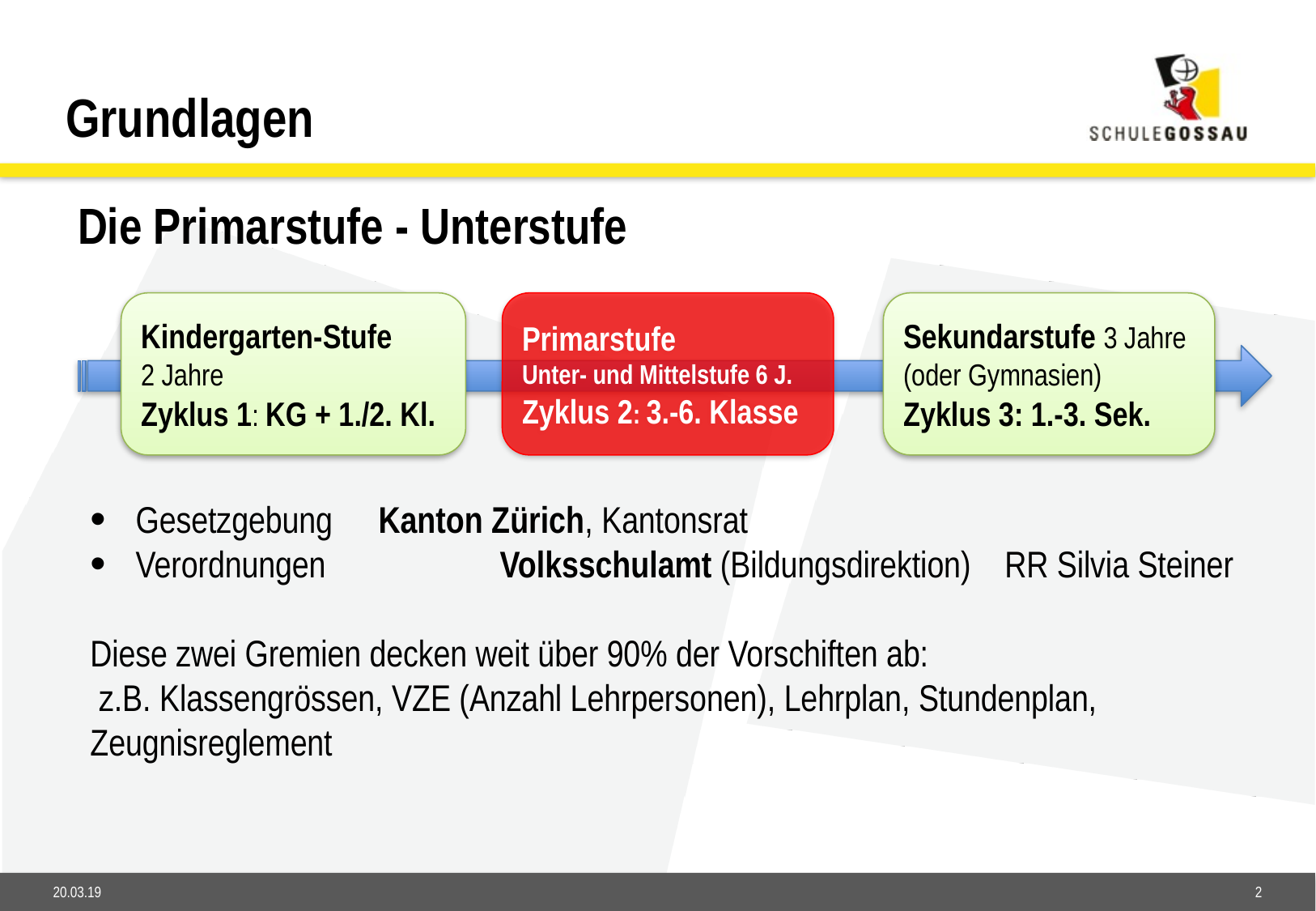

Grundlagen
Die Primarstufe - Unterstufe
Kindergarten-Stufe
2 Jahre
Zyklus 1: KG + 1./2. Kl.
Primarstufe
Unter- und Mittelstufe 6 J.
Zyklus 2: 3.-6. Klasse
Sekundarstufe 3 Jahre
(oder Gymnasien)
Zyklus 3: 1.-3. Sek.

Gesetzgebung	Kanton Zürich, Kantonsrat
Verordnungen		Volksschulamt (Bildungsdirektion)    RR Silvia Steiner

Diese zwei Gremien decken weit über 90% der Vorschiften ab:
 z.B. Klassengrössen, VZE (Anzahl Lehrpersonen), Lehrplan, Stundenplan, Zeugnisreglement